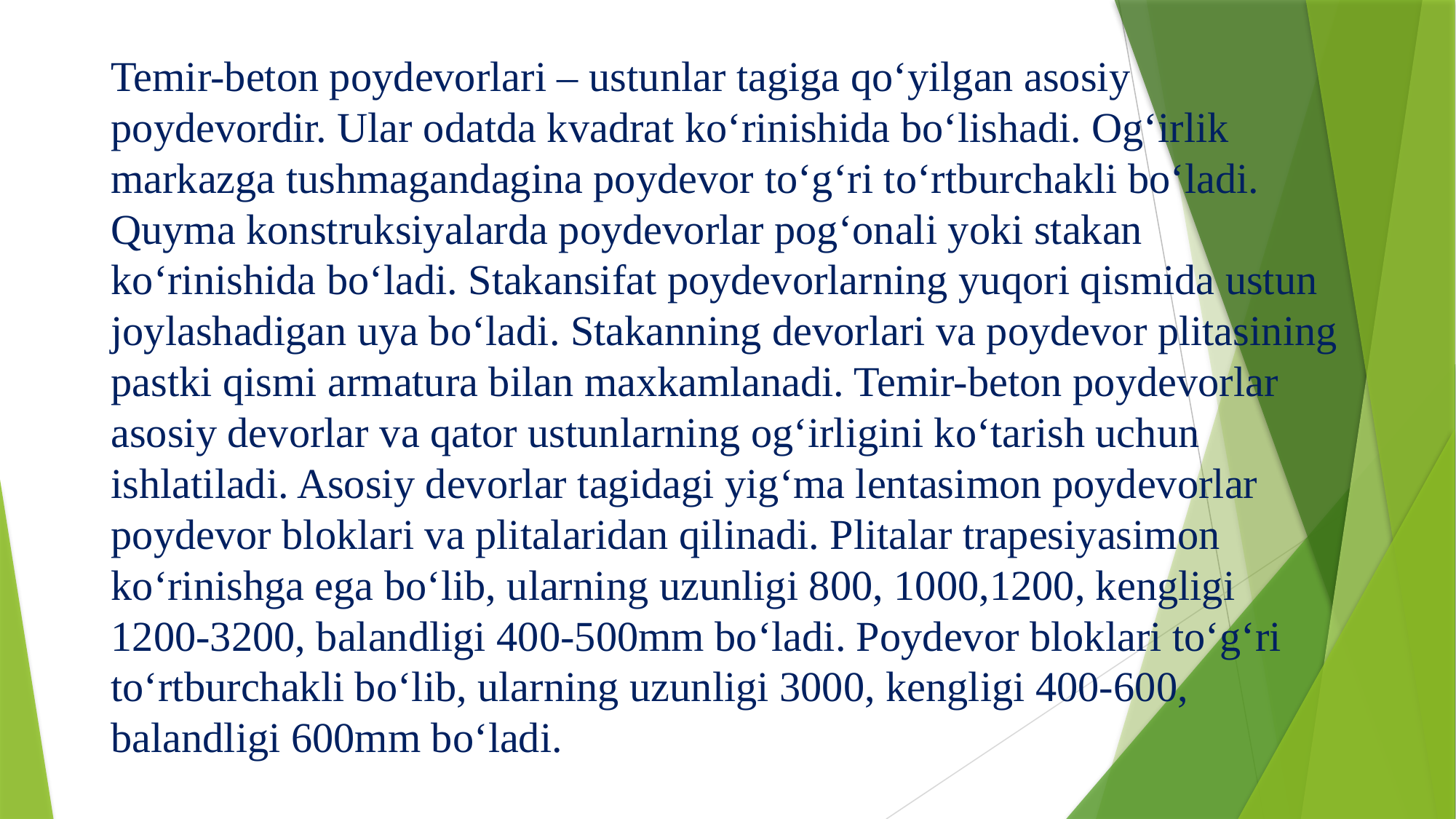

# Temir-beton poydevorlari – ustunlar tagiga qo‘yilgan asosiy poydevordir. Ular odatda kvadrat ko‘rinishida bo‘lishadi. Og‘irlik markazga tushmagandagina poydevor to‘g‘ri to‘rtburchakli bo‘ladi. Quyma konstruksiyalarda poydevorlar pog‘onali yoki stakan ko‘rinishida bo‘ladi. Stakansifat poydevorlarning yuqori qismida ustun joylashadigan uya bo‘ladi. Stakanning devorlari va poydevor plitasining pastki qismi armatura bilan maxkamlanadi. Temir-beton poydevorlar asosiy devorlar va qator ustunlarning og‘irligini ko‘tarish uchun ishlatiladi. Asosiy devorlar tagidagi yig‘ma lentasimon poydevorlar poydevor bloklari va plitalaridan qilinadi. Plitalar trapesiyasimon ko‘rinishga ega bo‘lib, ularning uzunligi 800, 1000,1200, kengligi 1200-3200, balandligi 400-500mm bo‘ladi. Poydevor bloklari to‘g‘ri to‘rtburchakli bo‘lib, ularning uzunligi 3000, kengligi 400-600, balandligi 600mm bo‘ladi.